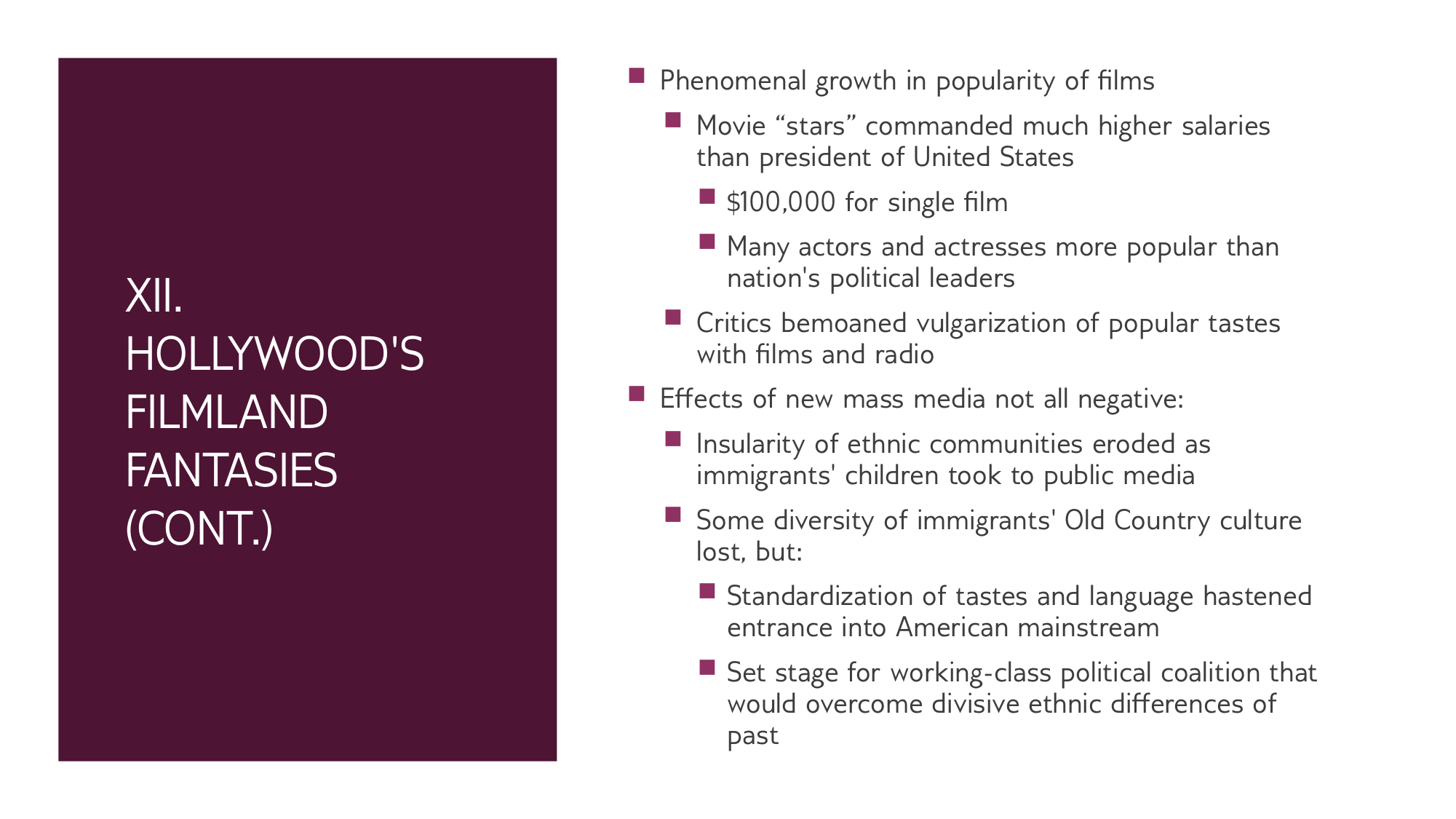

Phenomenal growth in popularity of films
Movie “stars” commanded much higher salaries than president of United States
$100,000 for single film
Many actors and actresses more popular than nation's political leaders
Critics bemoaned vulgarization of popular tastes with films and radio
Effects of new mass media not all negative:
Insularity of ethnic communities eroded as immigrants' children took to public media
Some diversity of immigrants' Old Country culture lost, but:
Standardization of tastes and language hastened entrance into American mainstream
Set stage for working-class political coalition that would overcome divisive ethnic differences of past

# XII. Hollywood's Filmland Fantasies (cont.)